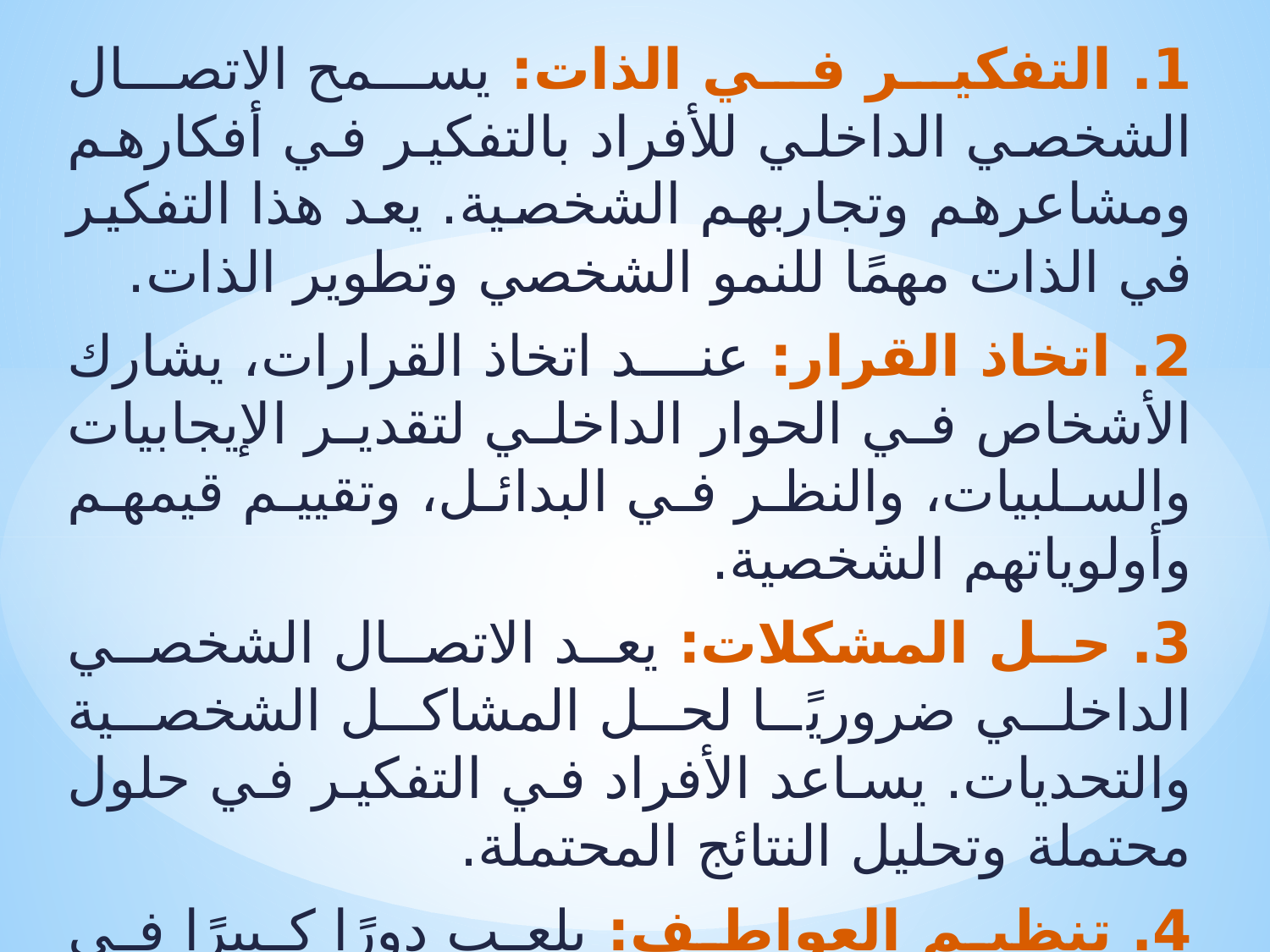

1. التفكير في الذات: يسمح الاتصال الشخصي الداخلي للأفراد بالتفكير في أفكارهم ومشاعرهم وتجاربهم الشخصية. يعد هذا التفكير في الذات مهمًا للنمو الشخصي وتطوير الذات.
2. اتخاذ القرار: عند اتخاذ القرارات، يشارك الأشخاص في الحوار الداخلي لتقدير الإيجابيات والسلبيات، والنظر في البدائل، وتقييم قيمهم وأولوياتهم الشخصية.
3. حل المشكلات: يعد الاتصال الشخصي الداخلي ضروريًا لحل المشاكل الشخصية والتحديات. يساعد الأفراد في التفكير في حلول محتملة وتحليل النتائج المحتملة.
4. تنظيم العواطف: يلعب دورًا كبيرًا في إدارة العواطف. يستخدم الأشخاص الحوار الداخلي لفهم مشاعرهم والتعامل مع التوتر وضبط ردود أفعالهم في مختلف الحالات.